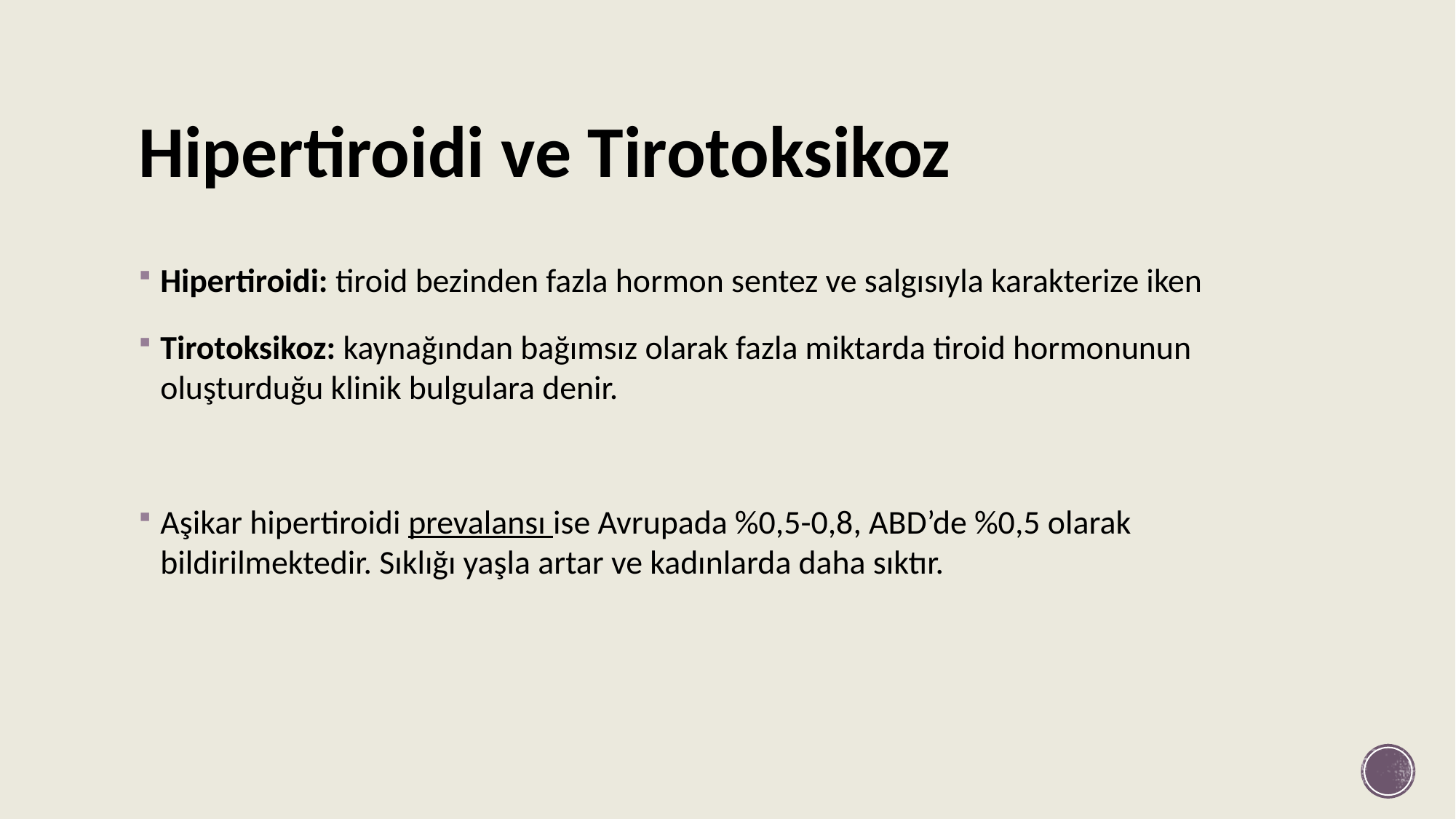

# Hipertiroidi ve Tirotoksikoz
Hipertiroidi: tiroid bezinden fazla hormon sentez ve salgısıyla karakterize iken
Tirotoksikoz: kaynağından bağımsız olarak fazla miktarda tiroid hormonunun oluşturduğu klinik bulgulara denir.

Aşikar hipertiroidi prevalansı ise Avrupada %0,5-0,8, ABD’de %0,5 olarak bildirilmektedir. Sıklığı yaşla artar ve kadınlarda daha sıktır.